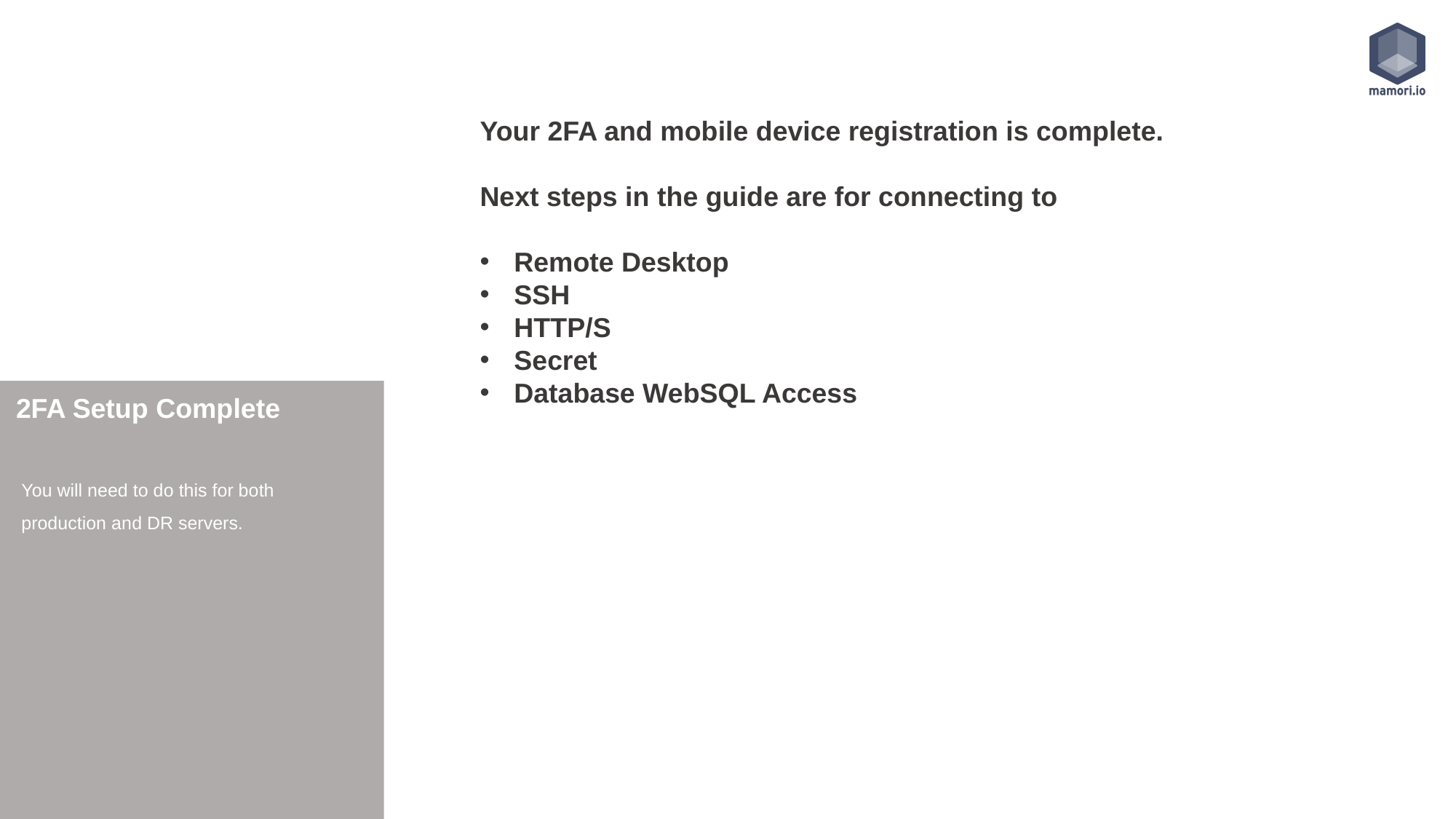

#
Remote Access
Guide

Portal Login
Your 2FA and mobile device registration is complete.

Next steps in the guide are for connecting to

Remote Desktop
SSH
HTTP/S
Secret
Database WebSQL Access

2FA Setup Complete

You will need to do this for both production and DR servers.